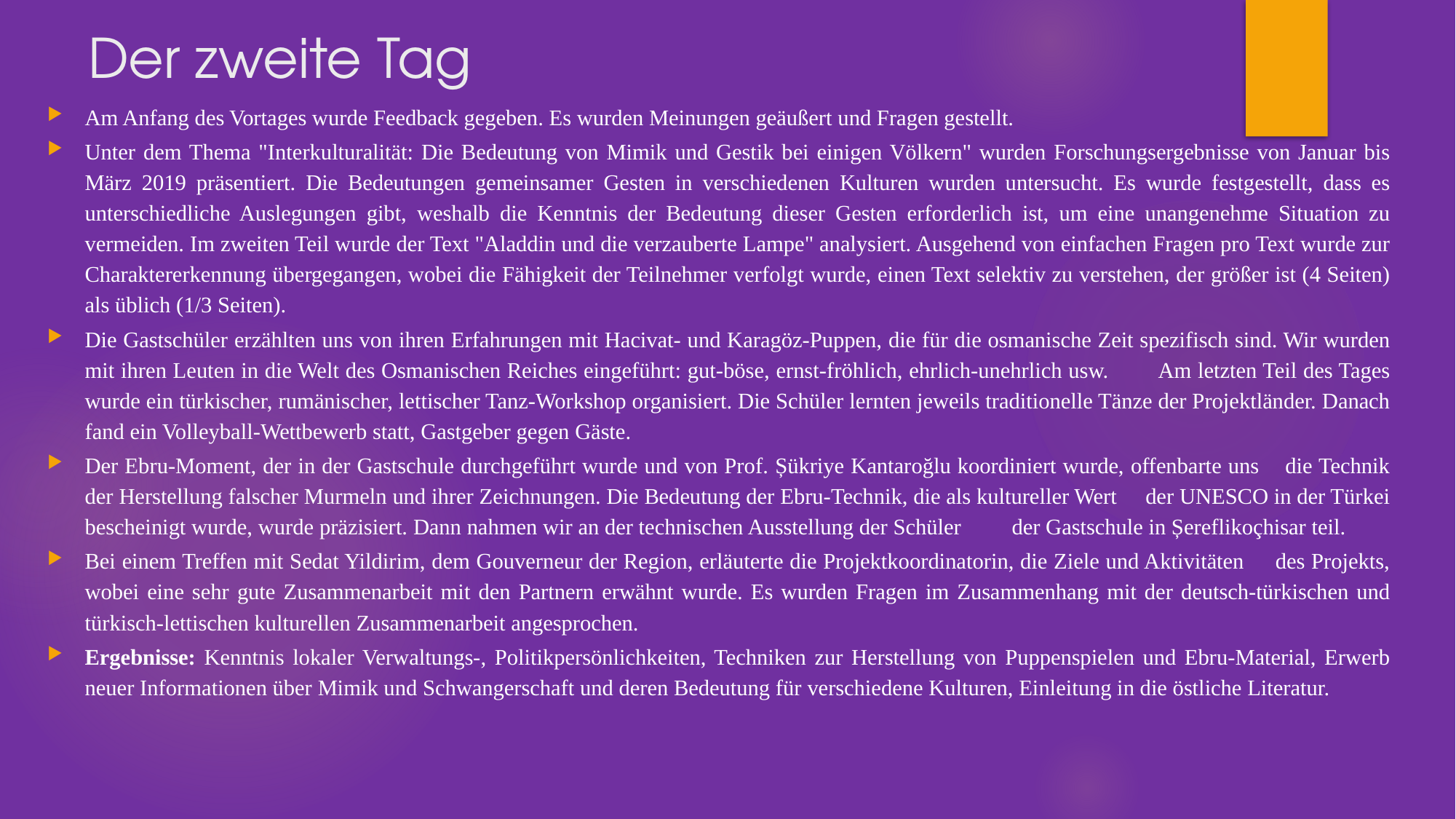

# Der zweite Tag

Am Anfang des Vortages wurde Feedback gegeben. Es wurden Meinungen geäußert und Fragen gestellt.
Unter dem Thema "Interkulturalität: Die Bedeutung von Mimik und Gestik bei einigen Völkern" wurden Forschungsergebnisse von Januar bis März 2019 präsentiert. Die Bedeutungen gemeinsamer Gesten in verschiedenen Kulturen wurden untersucht. Es wurde festgestellt, dass es unterschiedliche Auslegungen gibt, weshalb die Kenntnis der Bedeutung dieser Gesten erforderlich ist, um eine unangenehme Situation zu vermeiden. Im zweiten Teil wurde der Text "Aladdin und die verzauberte Lampe" analysiert. Ausgehend von einfachen Fragen pro Text wurde zur Charaktererkennung übergegangen, wobei die Fähigkeit der Teilnehmer verfolgt wurde, einen Text selektiv zu verstehen, der größer ist (4 Seiten) als üblich (1/3 Seiten).
Die Gastschüler erzählten uns von ihren Erfahrungen mit Hacivat- und Karagöz-Puppen, die für die osmanische Zeit spezifisch sind. Wir wurden mit ihren Leuten in die Welt des Osmanischen Reiches eingeführt: gut-böse, ernst-fröhlich, ehrlich-unehrlich usw.        Am letzten Teil des Tages wurde ein türkischer, rumänischer, lettischer Tanz-Workshop organisiert. Die Schüler lernten jeweils traditionelle Tänze der Projektländer. Danach fand ein Volleyball-Wettbewerb statt, Gastgeber gegen Gäste.
Der Ebru-Moment, der in der Gastschule durchgeführt wurde und von Prof. Șükriye Kantaroğlu koordiniert wurde, offenbarte uns    die Technik der Herstellung falscher Murmeln und ihrer Zeichnungen. Die Bedeutung der Ebru-Technik, die als kultureller Wert     der UNESCO in der Türkei bescheinigt wurde, wurde präzisiert. Dann nahmen wir an der technischen Ausstellung der Schüler         der Gastschule in Șereflikoçhisar teil.
Bei einem Treffen mit Sedat Yildirim, dem Gouverneur der Region, erläuterte die Projektkoordinatorin, die Ziele und Aktivitäten     des Projekts, wobei eine sehr gute Zusammenarbeit mit den Partnern erwähnt wurde. Es wurden Fragen im Zusammenhang mit der deutsch-türkischen und türkisch-lettischen kulturellen Zusammenarbeit angesprochen.
Ergebnisse: Kenntnis lokaler Verwaltungs-, Politikpersönlichkeiten, Techniken zur Herstellung von Puppenspielen und Ebru-Material, Erwerb neuer Informationen über Mimik und Schwangerschaft und deren Bedeutung für verschiedene Kulturen, Einleitung in die östliche Literatur.